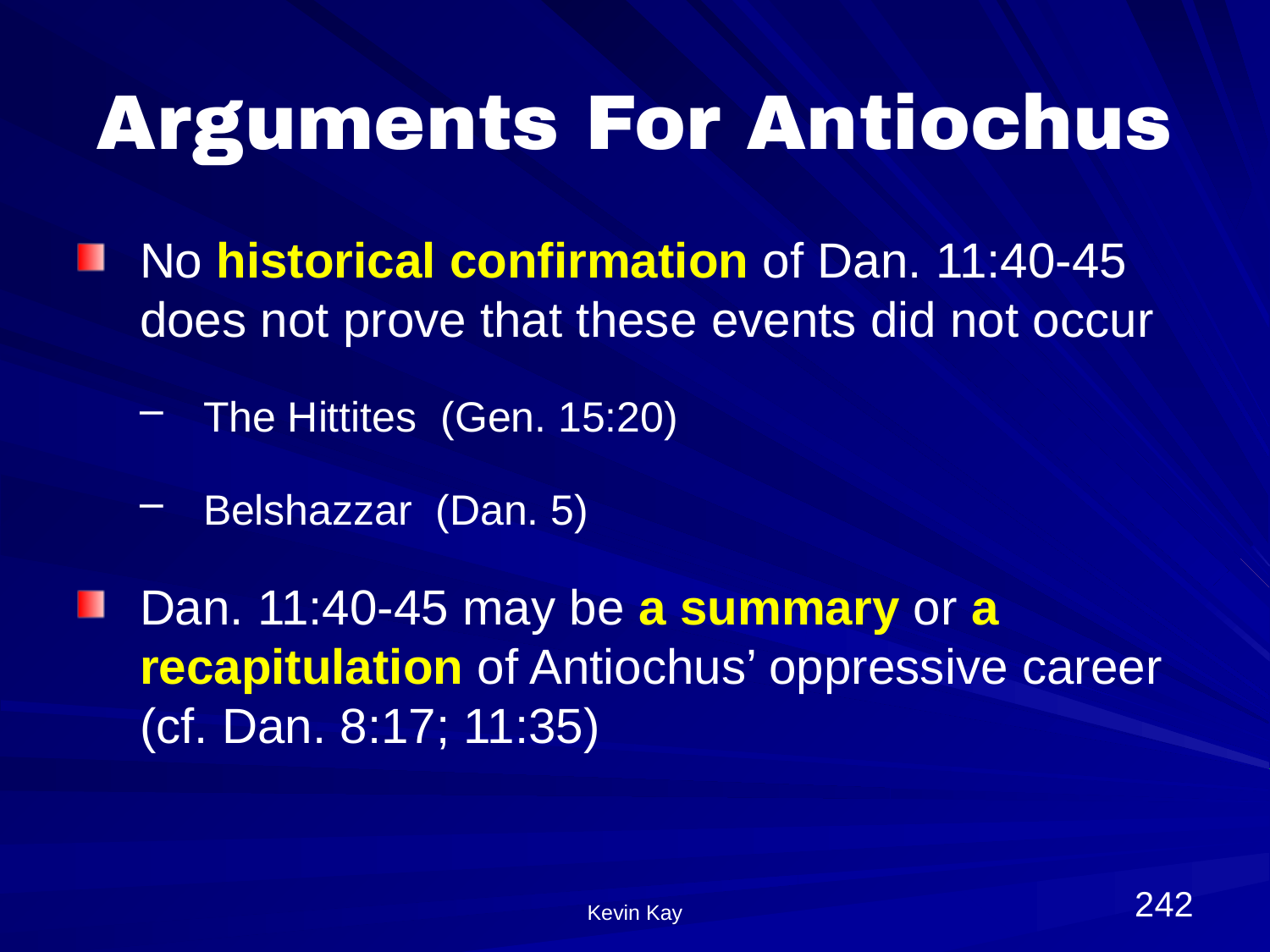

# Arguments For Antiochus
No historical confirmation of Dan. 11:40-45 does not prove that these events did not occur
The Hittites  (Gen. 15:20)
Belshazzar  (Dan. 5)
Dan. 11:40-45 may be a summary or a recapitulation of Antiochus’ oppressive career  (cf. Dan. 8:17; 11:35)
242
Kevin Kay